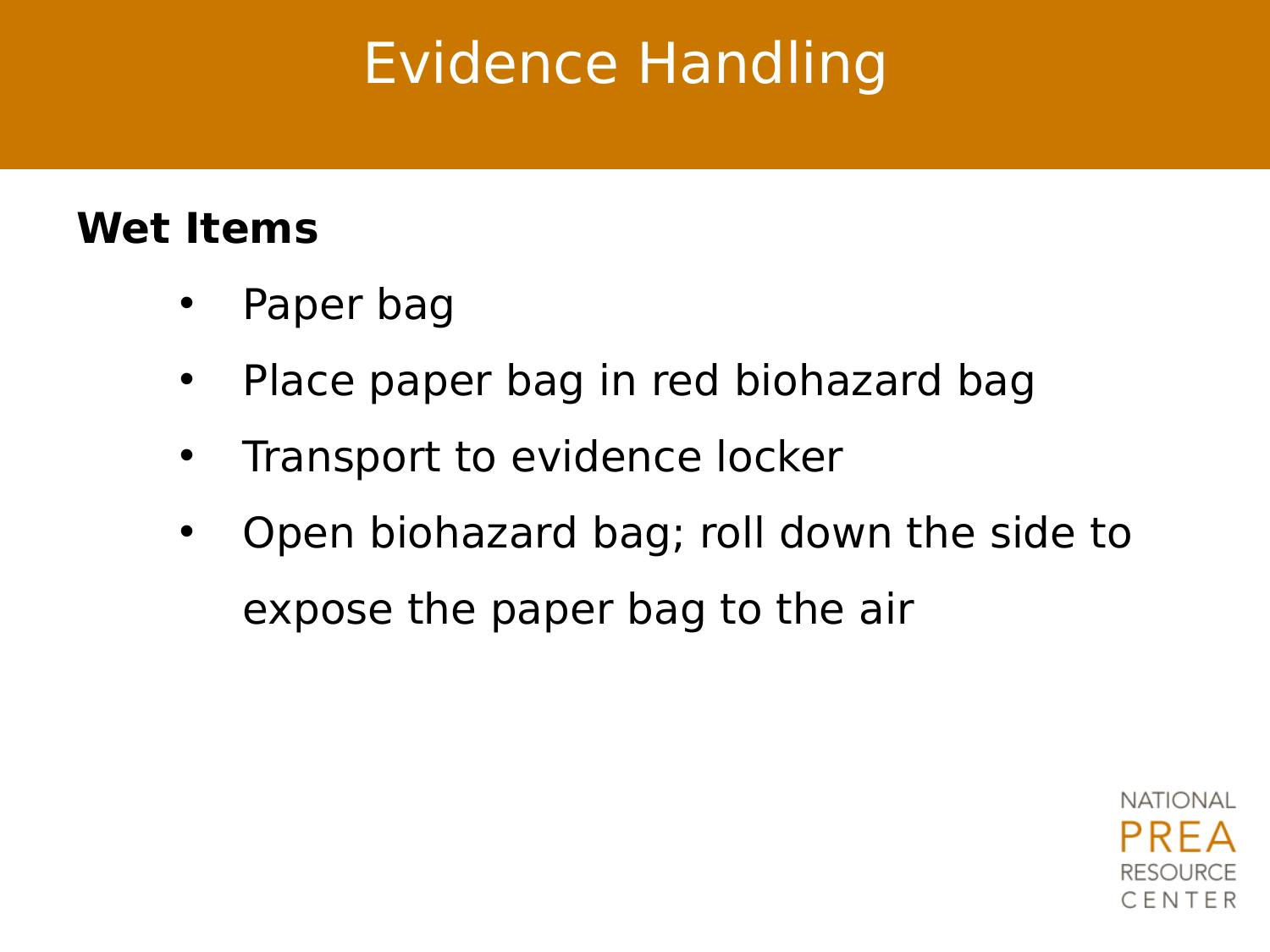

# Evidence Handling
Wet Items
Paper bag
Place paper bag in red biohazard bag
Transport to evidence locker
Open biohazard bag; roll down the side to expose the paper bag to the air